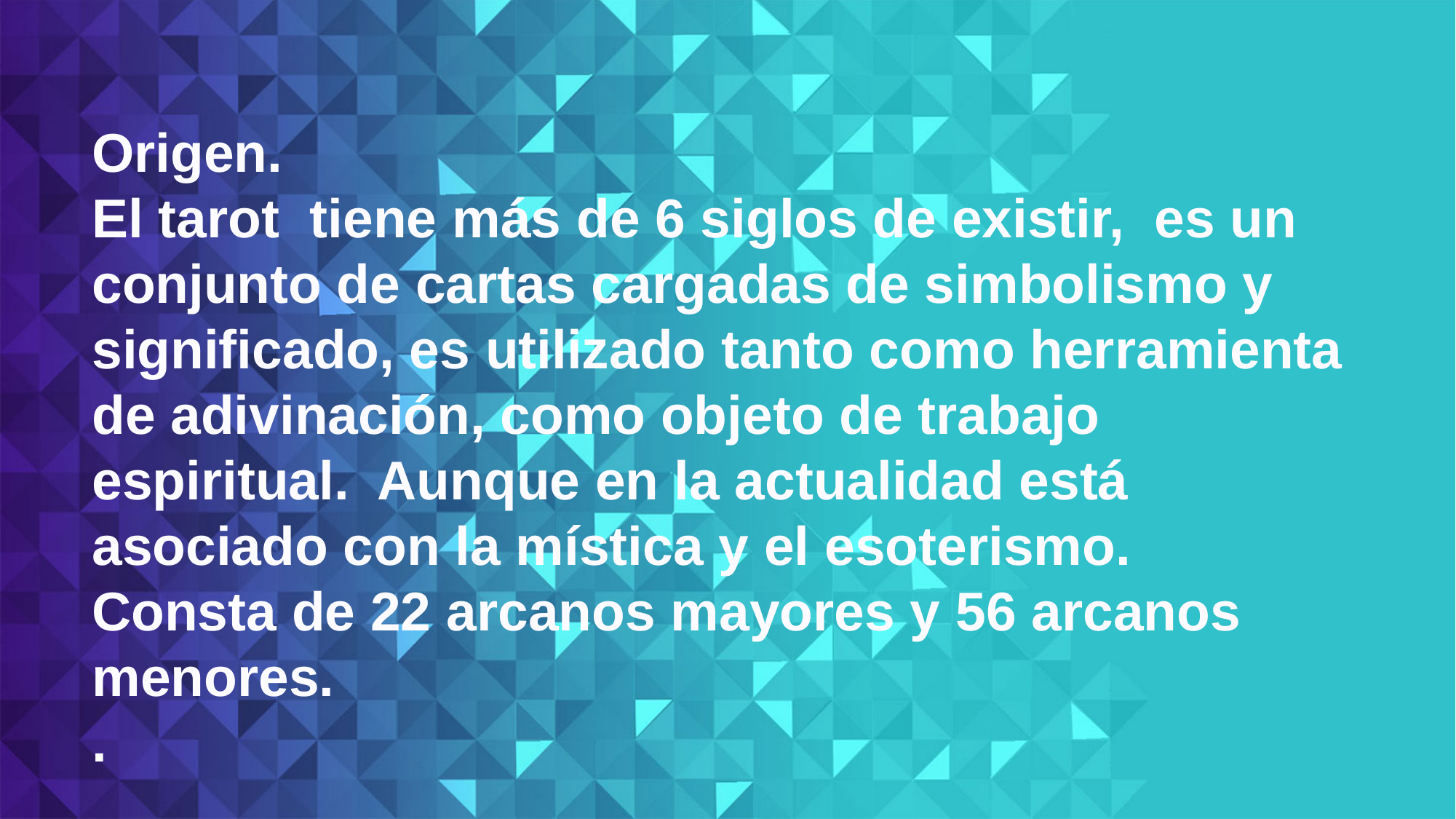

Origen.
El tarot  tiene más de 6 siglos de existir,  es un conjunto de cartas cargadas de simbolismo y significado, es utilizado tanto como herramienta de adivinación, como objeto de trabajo espiritual.  Aunque en la actualidad está asociado con la mística y el esoterismo.
Consta de 22 arcanos mayores y 56 arcanos menores.
.